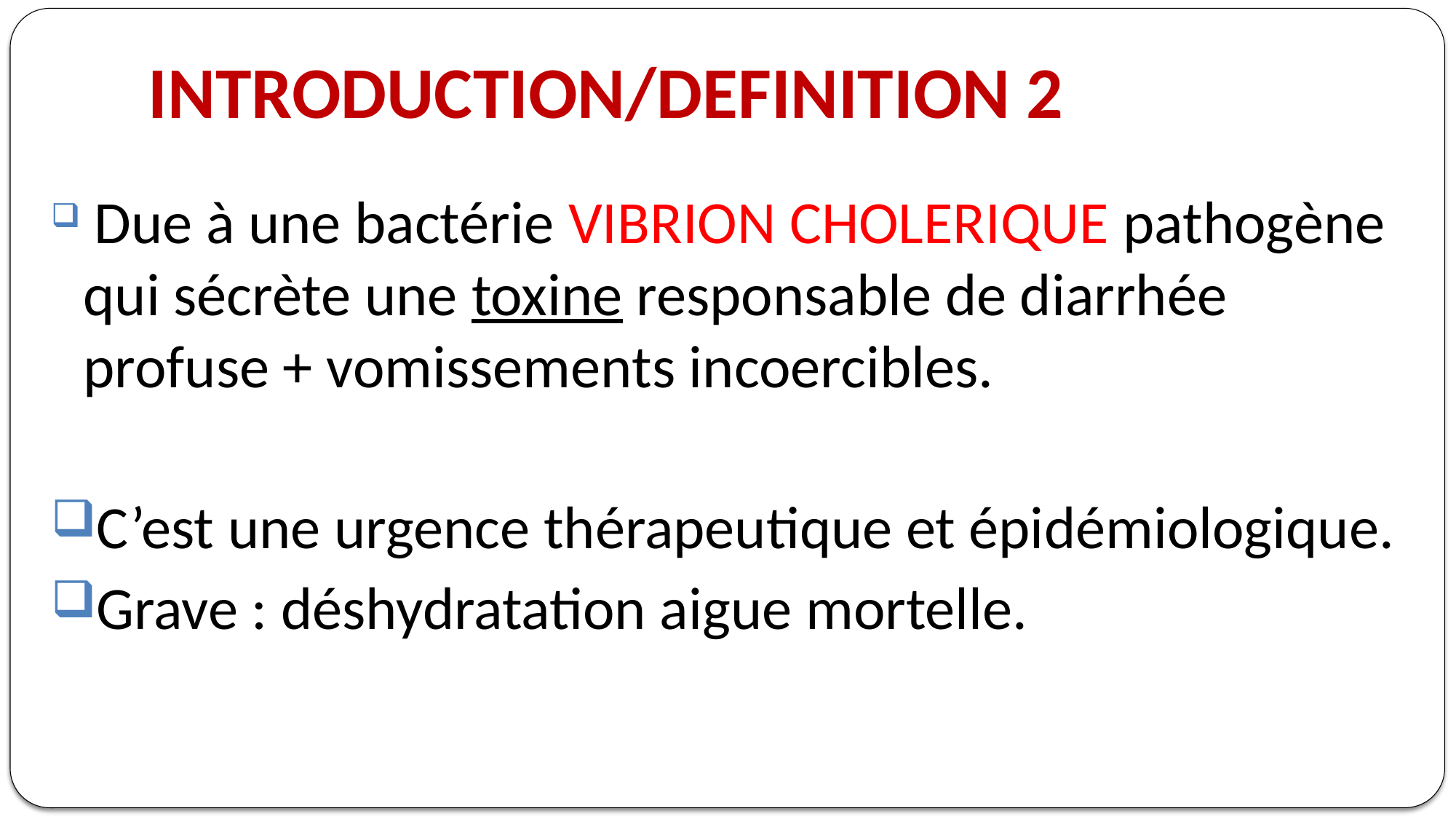

# INTRODUCTION/DEFINITION 2
 Due à une bactérie VIBRION CHOLERIQUE pathogène qui sécrète une toxine responsable de diarrhée profuse + vomissements incoercibles.

C’est une urgence thérapeutique et épidémiologique.
Grave : déshydratation aigue mortelle.